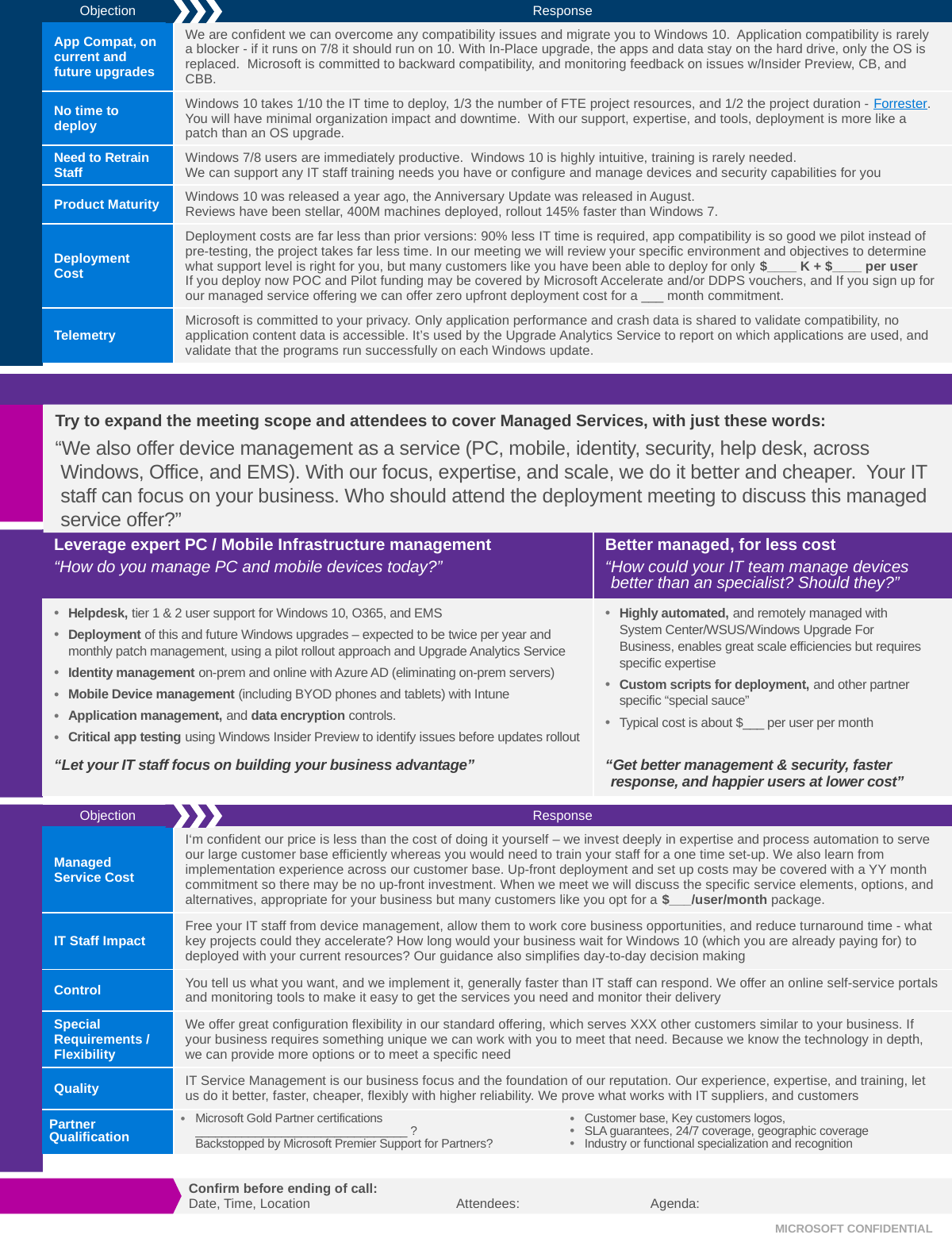

| Objection | Response |
| --- | --- |
| App Compat, on current and future upgrades | We are confident we can overcome any compatibility issues and migrate you to Windows 10. Application compatibility is rarely a blocker - if it runs on 7/8 it should run on 10. With In-Place upgrade, the apps and data stay on the hard drive, only the OS is replaced. Microsoft is committed to backward compatibility, and monitoring feedback on issues w/Insider Preview, CB, and CBB. |
| No time to deploy | Windows 10 takes 1/10 the IT time to deploy, 1/3 the number of FTE project resources, and 1/2 the project duration - Forrester. You will have minimal organization impact and downtime. With our support, expertise, and tools, deployment is more like a patch than an OS upgrade. |
| Need to Retrain Staff | Windows 7/8 users are immediately productive. Windows 10 is highly intuitive, training is rarely needed. We can support any IT staff training needs you have or configure and manage devices and security capabilities for you |
| Product Maturity | Windows 10 was released a year ago, the Anniversary Update was released in August. Reviews have been stellar, 400M machines deployed, rollout 145% faster than Windows 7. |
| Deployment Cost | Deployment costs are far less than prior versions: 90% less IT time is required, app compatibility is so good we pilot instead of pre-testing, the project takes far less time. In our meeting we will review your specific environment and objectives to determine what support level is right for you, but many customers like you have been able to deploy for only $\_\_\_\_ K + $\_\_\_\_ per user If you deploy now POC and Pilot funding may be covered by Microsoft Accelerate and/or DDPS vouchers, and If you sign up for our managed service offering we can offer zero upfront deployment cost for a \_\_\_ month commitment. |
| Telemetry | Microsoft is committed to your privacy. Only application performance and crash data is shared to validate compatibility, no application content data is accessible. It’s used by the Upgrade Analytics Service to report on which applications are used, and validate that the programs run successfully on each Windows update. |

Grow Managed Services by Deploying Windows 10 Enterprise
 Deployment OBJECTION HANDLING
Partner Managed Services – Your key profit driver
Try to expand the meeting scope and attendees to cover Managed Services, with just these words:
“We also offer device management as a service (PC, mobile, identity, security, help desk, across Windows, Office, and EMS). With our focus, expertise, and scale, we do it better and cheaper.  Your IT staff can focus on your business. Who should attend the deployment meeting to discuss this managed service offer?”

Pitch
| Leverage expert PC / Mobile Infrastructure management “How do you manage PC and mobile devices today?” | Better managed, for less cost “How could your IT team manage devices better than an specialist? Should they?” |
| --- | --- |
| Helpdesk, tier 1 & 2 user support for Windows 10, O365, and EMS Deployment of this and future Windows upgrades – expected to be twice per year and monthly patch management, using a pilot rollout approach and Upgrade Analytics Service Identity management on-prem and online with Azure AD (eliminating on-prem servers) Mobile Device management (including BYOD phones and tablets) with Intune Application management, and data encryption controls. Critical app testing using Windows Insider Preview to identify issues before updates rollout | Highly automated, and remotely managed with System Center/WSUS/Windows Upgrade For Business, enables great scale efficiencies but requires specific expertise Custom scripts for deployment, and other partner specific “special sauce” Typical cost is about $\_\_\_ per user per month |
| “Let your IT staff focus on building your business advantage” | “Get better management & security, faster response, and happier users at lower cost” |
More Detail & Support
| Objection | Response |  |
| --- | --- | --- |
| Managed Service Cost | I‘m confident our price is less than the cost of doing it yourself – we invest deeply in expertise and process automation to serve our large customer base efficiently whereas you would need to train your staff for a one time set-up. We also learn from implementation experience across our customer base. Up-front deployment and set up costs may be covered with a YY month commitment so there may be no up-front investment. When we meet we will discuss the specific service elements, options, and alternatives, appropriate for your business but many customers like you opt for a $\_\_\_/user/month package. |  |
| IT Staff Impact | Free your IT staff from device management, allow them to work core business opportunities, and reduce turnaround time - what key projects could they accelerate? How long would your business wait for Windows 10 (which you are already paying for) to deployed with your current resources? Our guidance also simplifies day-to-day decision making |  |
| Control | You tell us what you want, and we implement it, generally faster than IT staff can respond. We offer an online self-service portals and monitoring tools to make it easy to get the services you need and monitor their delivery |  |
| Special Requirements / Flexibility | We offer great configuration flexibility in our standard offering, which serves XXX other customers similar to your business. If your business requires something unique we can work with you to meet that need. Because we know the technology in depth, we can provide more options or to meet a specific need |  |
| Quality | IT Service Management is our business focus and the foundation of our reputation. Our experience, expertise, and training, let us do it better, faster, cheaper, flexibly with higher reliability. We prove what works with IT suppliers, and customers |  |
| Partner Qualification | Microsoft Gold Partner certifications \_\_\_\_\_\_\_\_\_\_\_\_\_\_\_\_\_\_\_\_\_\_\_\_\_\_\_\_\_\_\_\_ ? Backstopped by Microsoft Premier Support for Partners? | Customer base, Key customers logos, SLA guarantees, 24/7 coverage, geographic coverage Industry or functional specialization and recognition |

Managed Service OBJECTION HANDLING

Confirm before ending of call:
Date, Time, Location                                       Attendees:                                   Agenda:
CLOSING
MICROSOFT CONFIDENTIAL